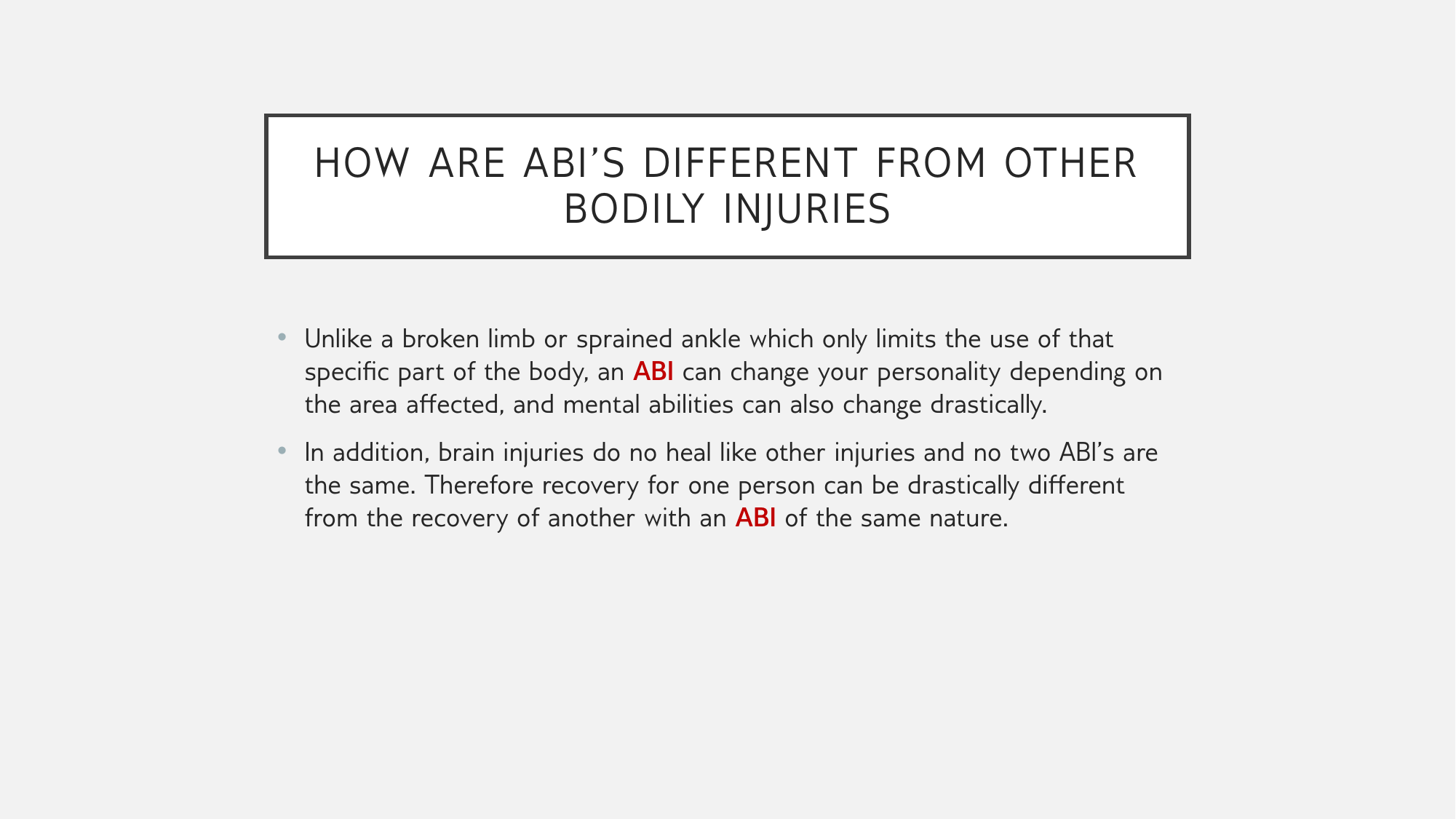

# How are ABI’s different from other bodily injuries
Unlike a broken limb or sprained ankle which only limits the use of that specific part of the body, an ABI can change your personality depending on the area affected, and mental abilities can also change drastically.
In addition, brain injuries do no heal like other injuries and no two ABI’s are the same. Therefore recovery for one person can be drastically different from the recovery of another with an ABI of the same nature.